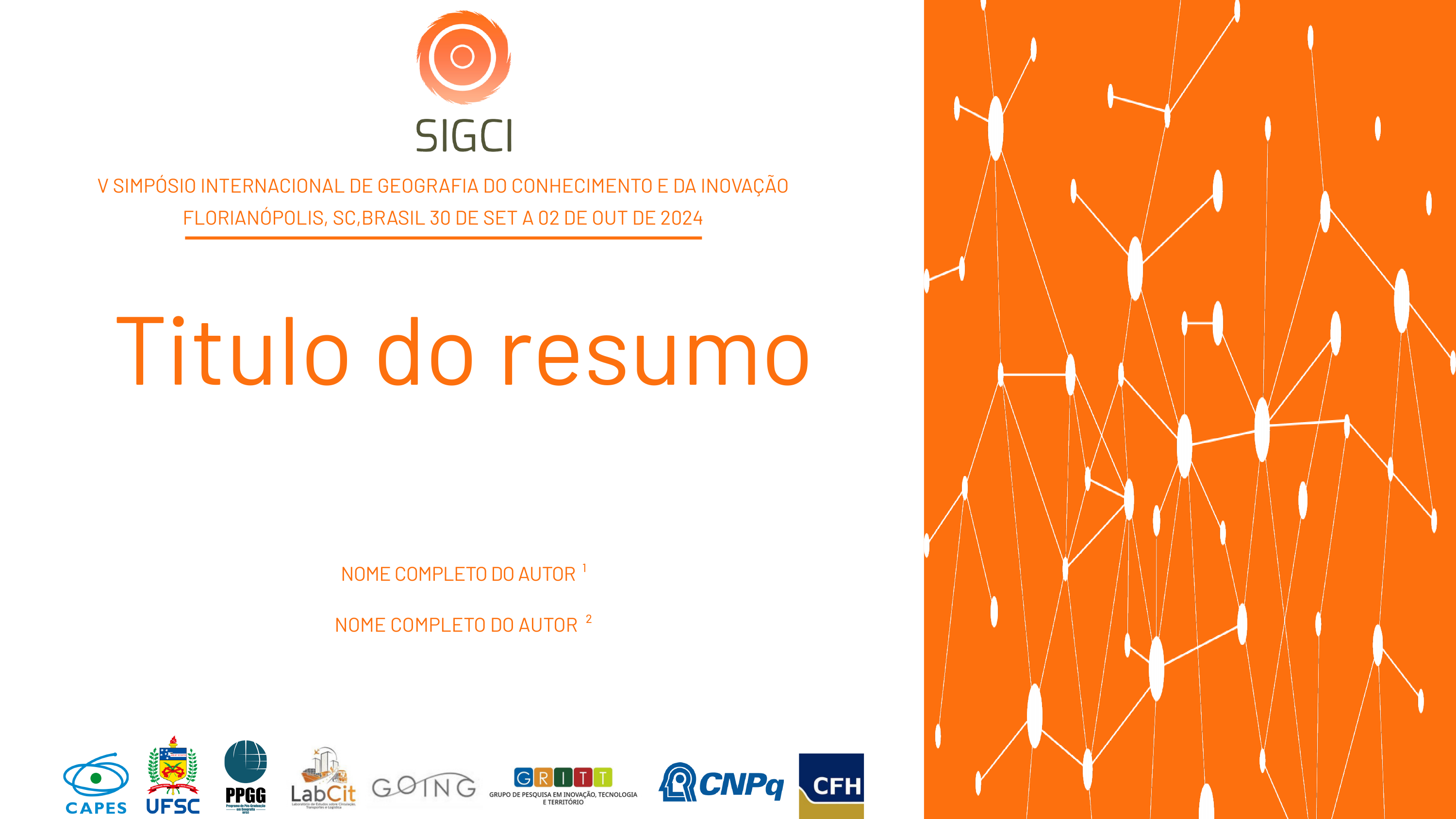

V SIMPÓSIO INTERNACIONAL DE GEOGRAFIA DO CONHECIMENTO E DA INOVAÇÃO
FLORIANÓPOLIS, SC,BRASIL 30 DE SET A 02 DE OUT DE 2024

Titulo do resumo

NOME COMPLETO DO AUTOR  ¹

NOME COMPLETO DO AUTOR  ²